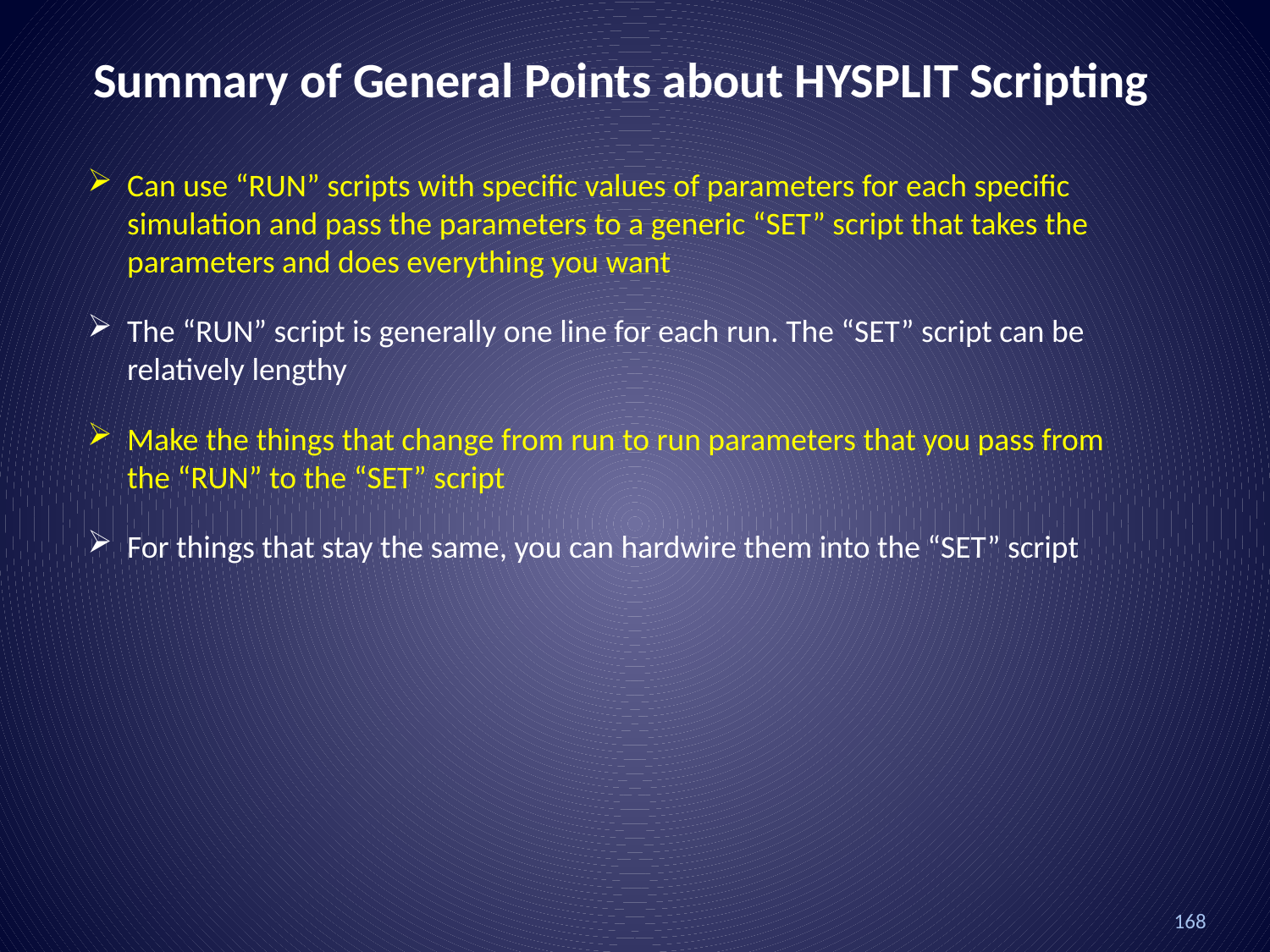

Summary of General Points about HYSPLIT Scripting
Can use “RUN” scripts with specific values of parameters for each specific simulation and pass the parameters to a generic “SET” script that takes the parameters and does everything you want
The “RUN” script is generally one line for each run. The “SET” script can be relatively lengthy
Make the things that change from run to run parameters that you pass from the “RUN” to the “SET” script
For things that stay the same, you can hardwire them into the “SET” script
168